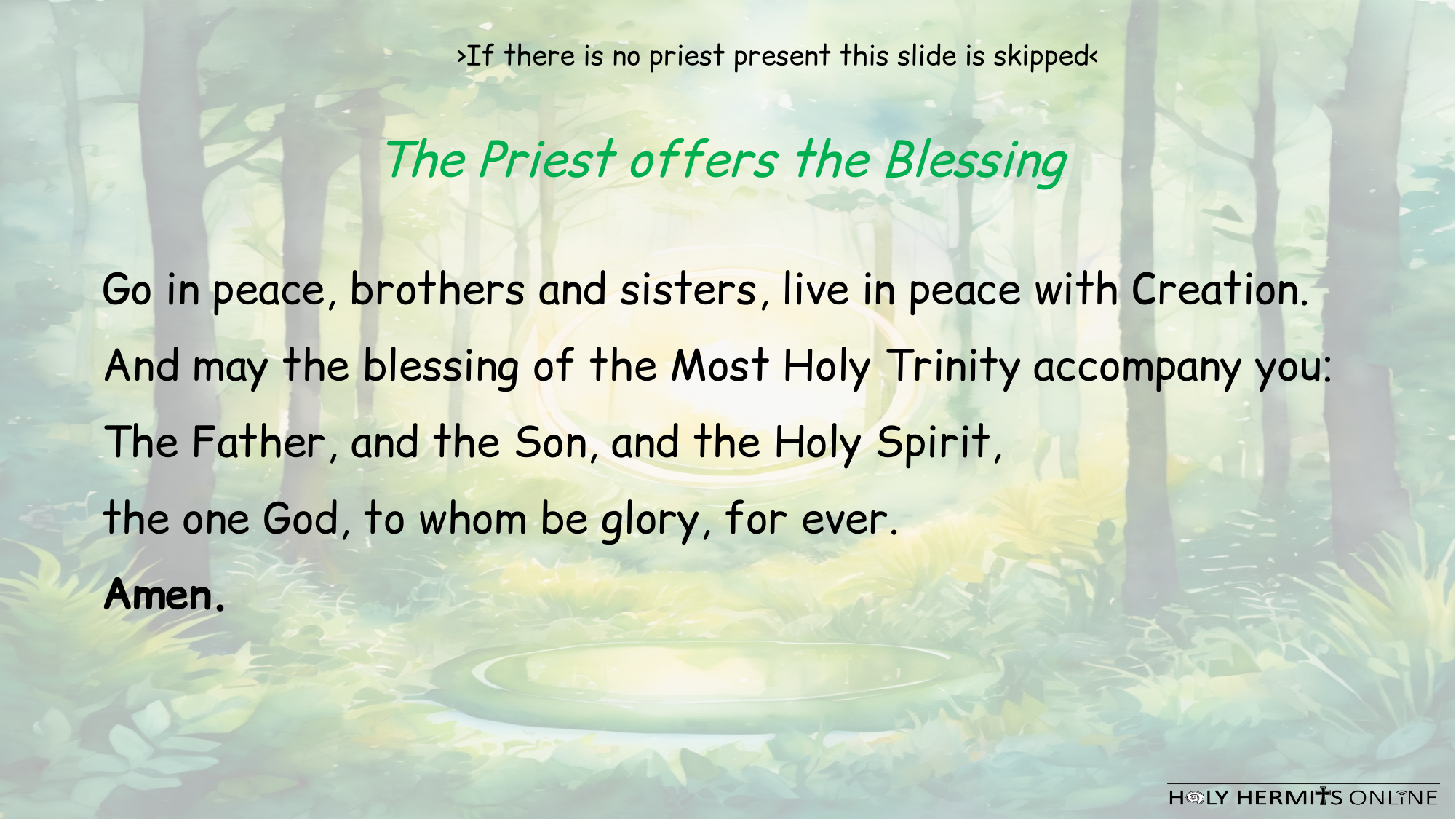

>If there is no priest present this slide is skipped<​
The Priest offers the Blessing
Go in peace, brothers and sisters, live in peace with Creation.
And may the blessing of the Most Holy Trinity accompany you: The Father, and the Son, and the Holy Spirit,
the one God, to whom be glory, for ever.
Amen.